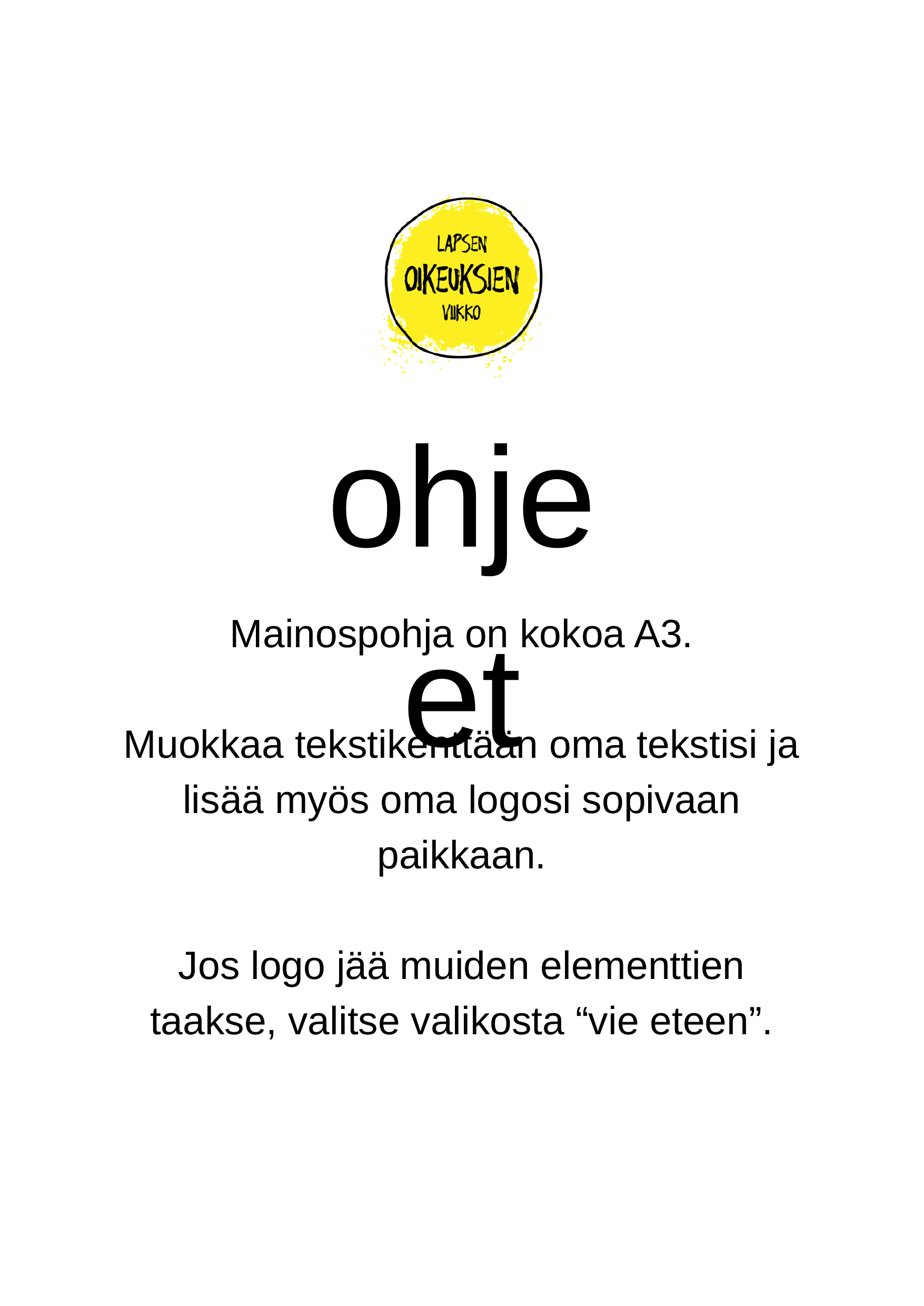

ohjeet
Mainospohja on kokoa A3.

Muokkaa tekstikenttään oma tekstisi ja lisää myös oma logosi sopivaan paikkaan.

Jos logo jää muiden elementtien taakse, valitse valikosta “vie eteen”.